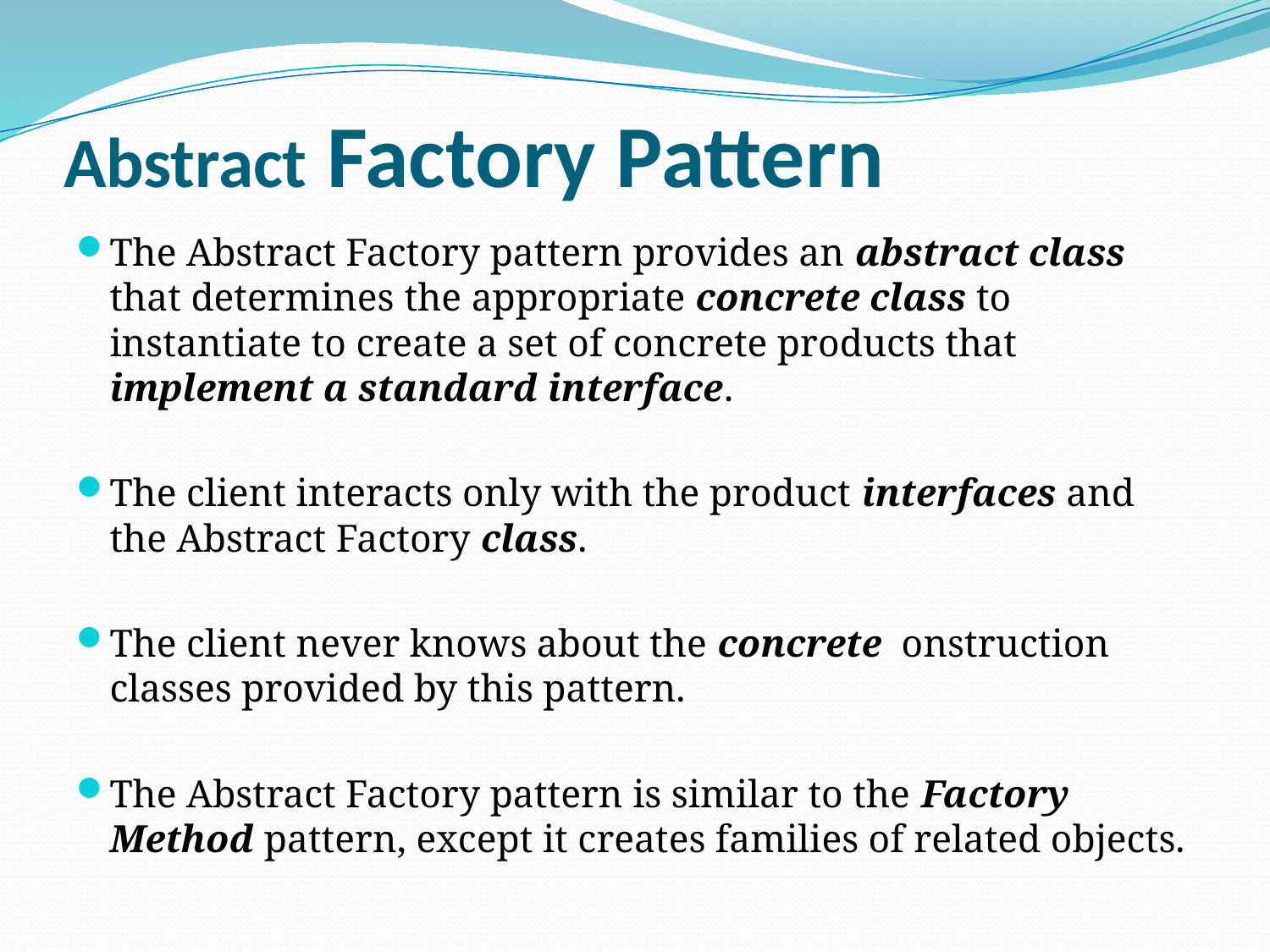

# Abstract Factory Pattern
The Abstract Factory pattern provides an abstract class that determines the appropriate concrete class to instantiate to create a set of concrete products that implement a standard interface.

The client interacts only with the product interfaces and the Abstract Factory class.

The client never knows about the concrete  onstruction classes provided by this pattern.

The Abstract Factory pattern is similar to the Factory Method pattern, except it creates families of related objects.